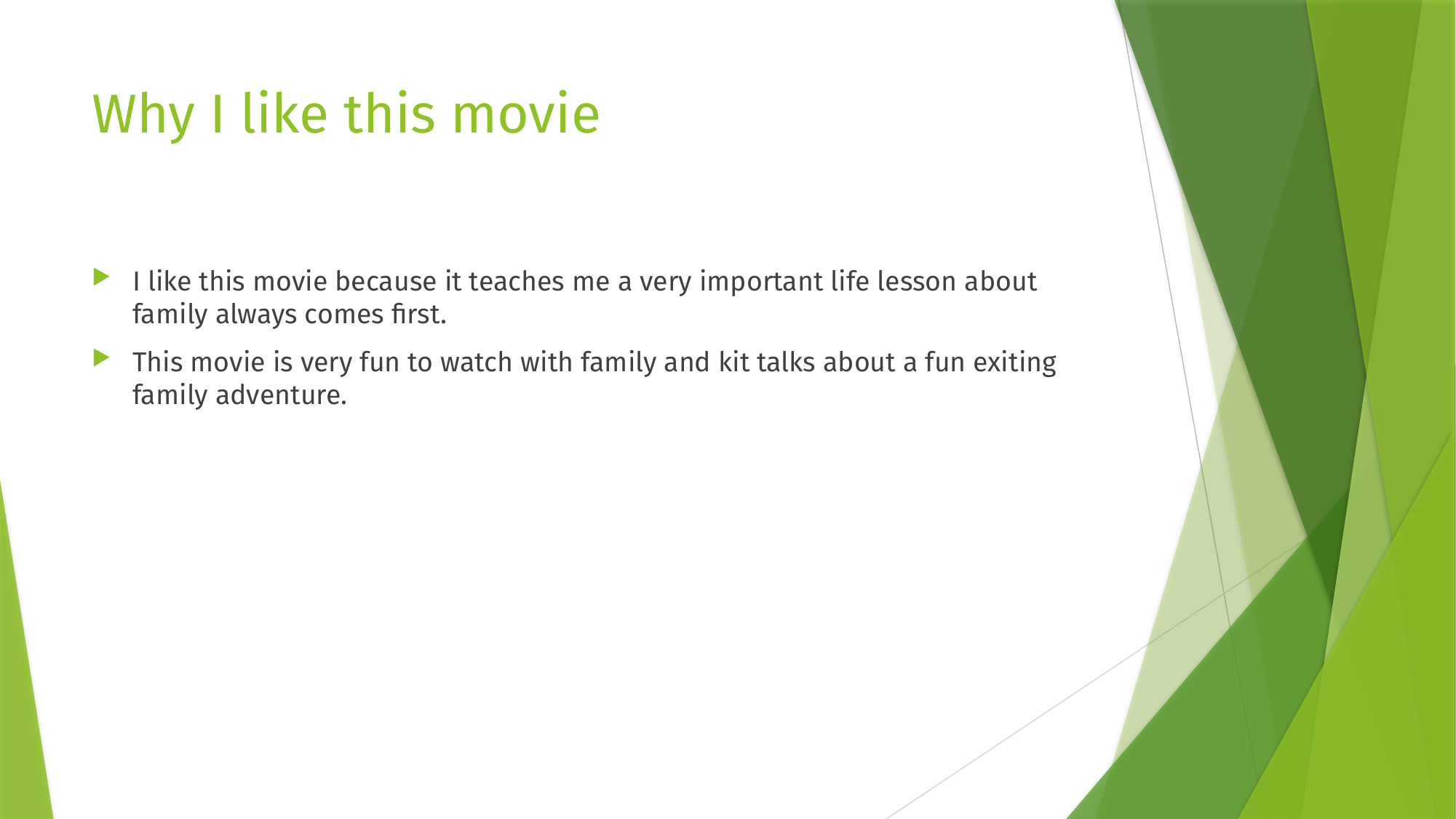

# Why I like this movie
I like this movie because it teaches me a very important life lesson about family always comes first.
This movie is very fun to watch with family and kit talks about a fun exiting family adventure.